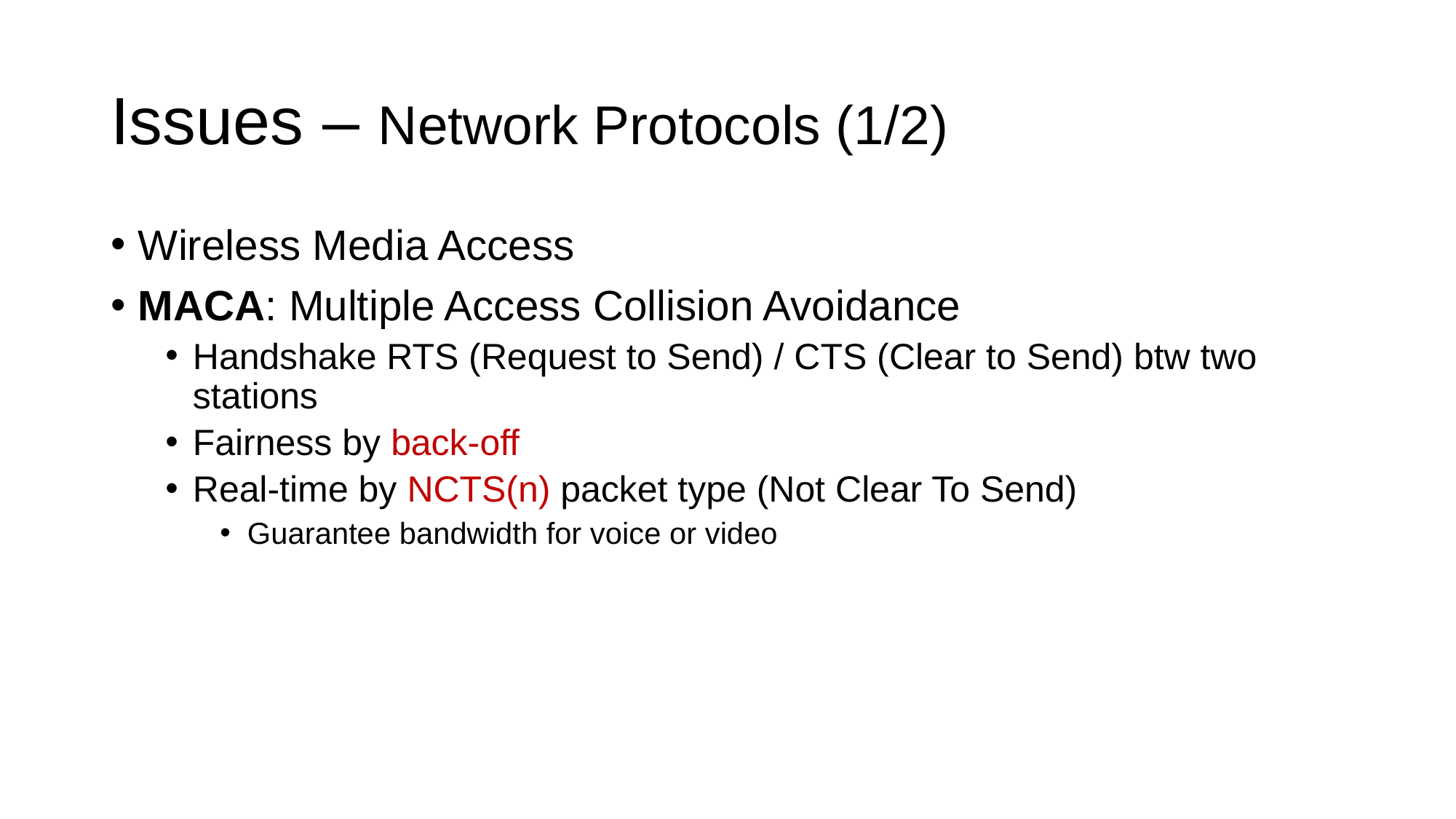

# Issues – Network Protocols (1/2)
Wireless Media Access
MACA: Multiple Access Collision Avoidance
Handshake RTS (Request to Send) / CTS (Clear to Send) btw two stations
Fairness by back-off
Real-time by NCTS(n) packet type (Not Clear To Send)
Guarantee bandwidth for voice or video